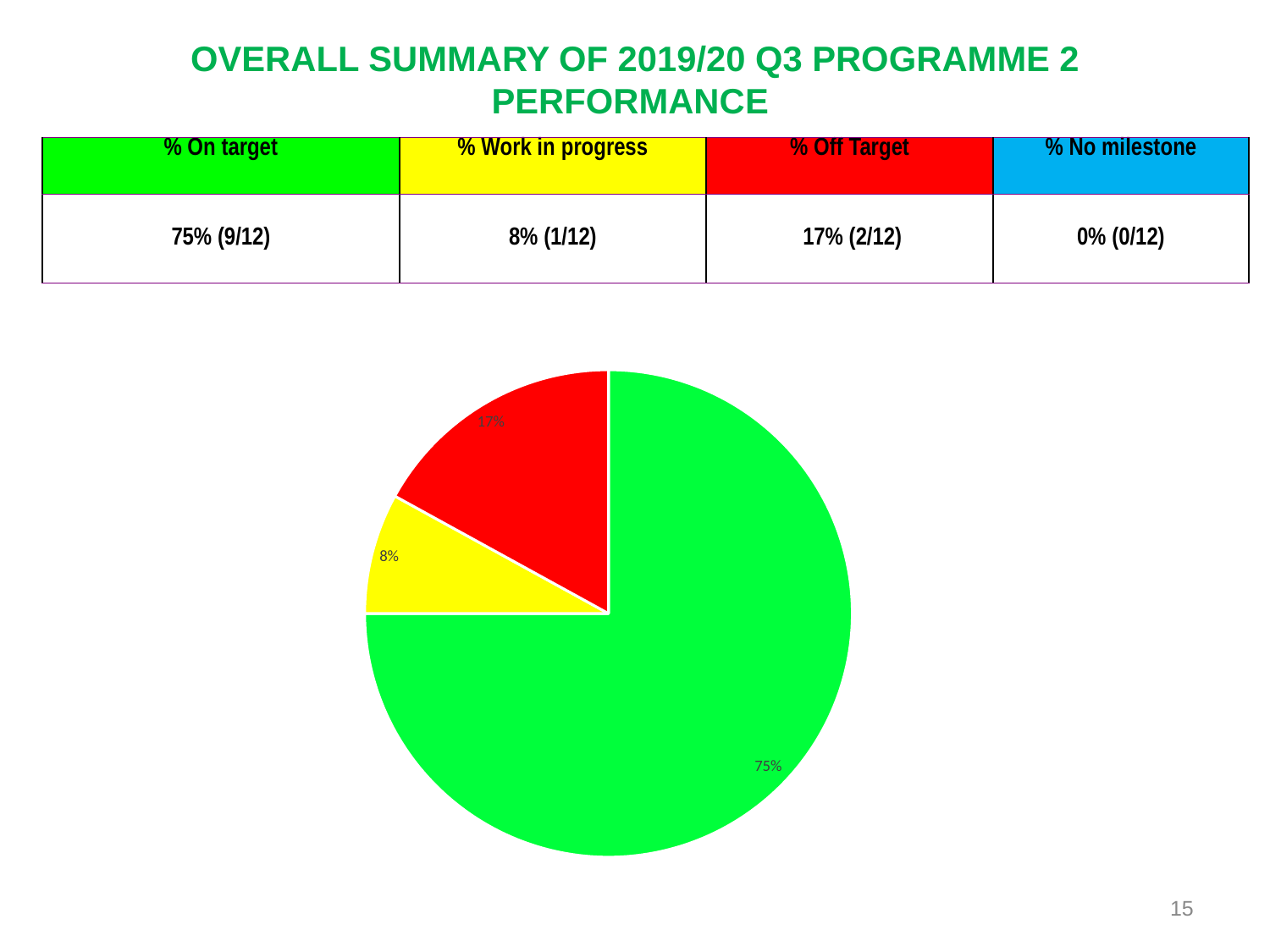

# OVERALL SUMMARY OF 2019/20 Q3 PROGRAMME 2 PERFORMANCE
| % On target | % Work in progress | % Off Target | % No milestone |
| --- | --- | --- | --- |
| 75% (9/12) | 8% (1/12) | 17% (2/12) | 0% (0/12) |

### Chart

| Category |  |
|---|---|
15